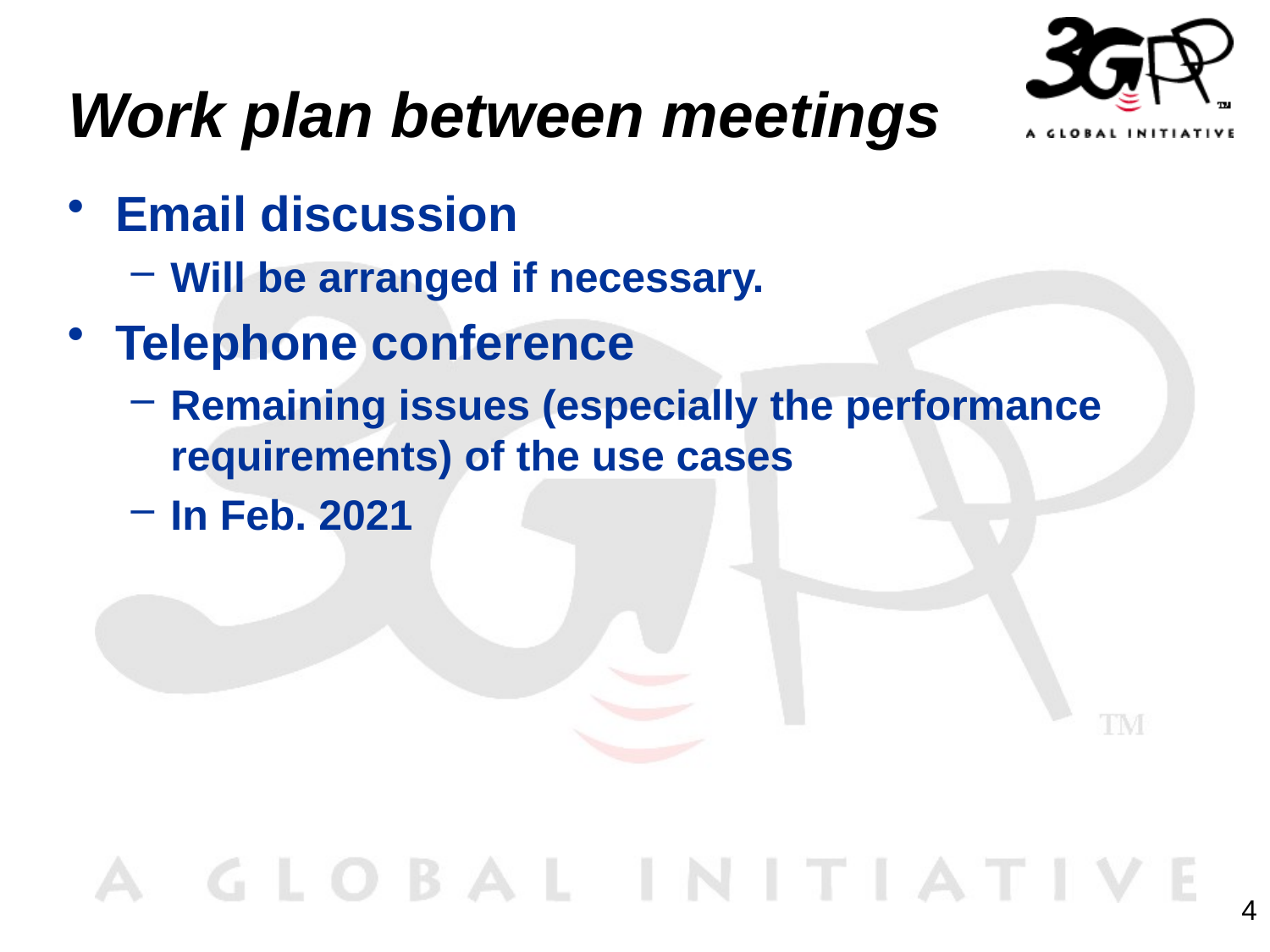

# Work plan between meetings
Email discussion
Will be arranged if necessary.
Telephone conference
Remaining issues (especially the performance requirements) of the use cases
In Feb. 2021

4